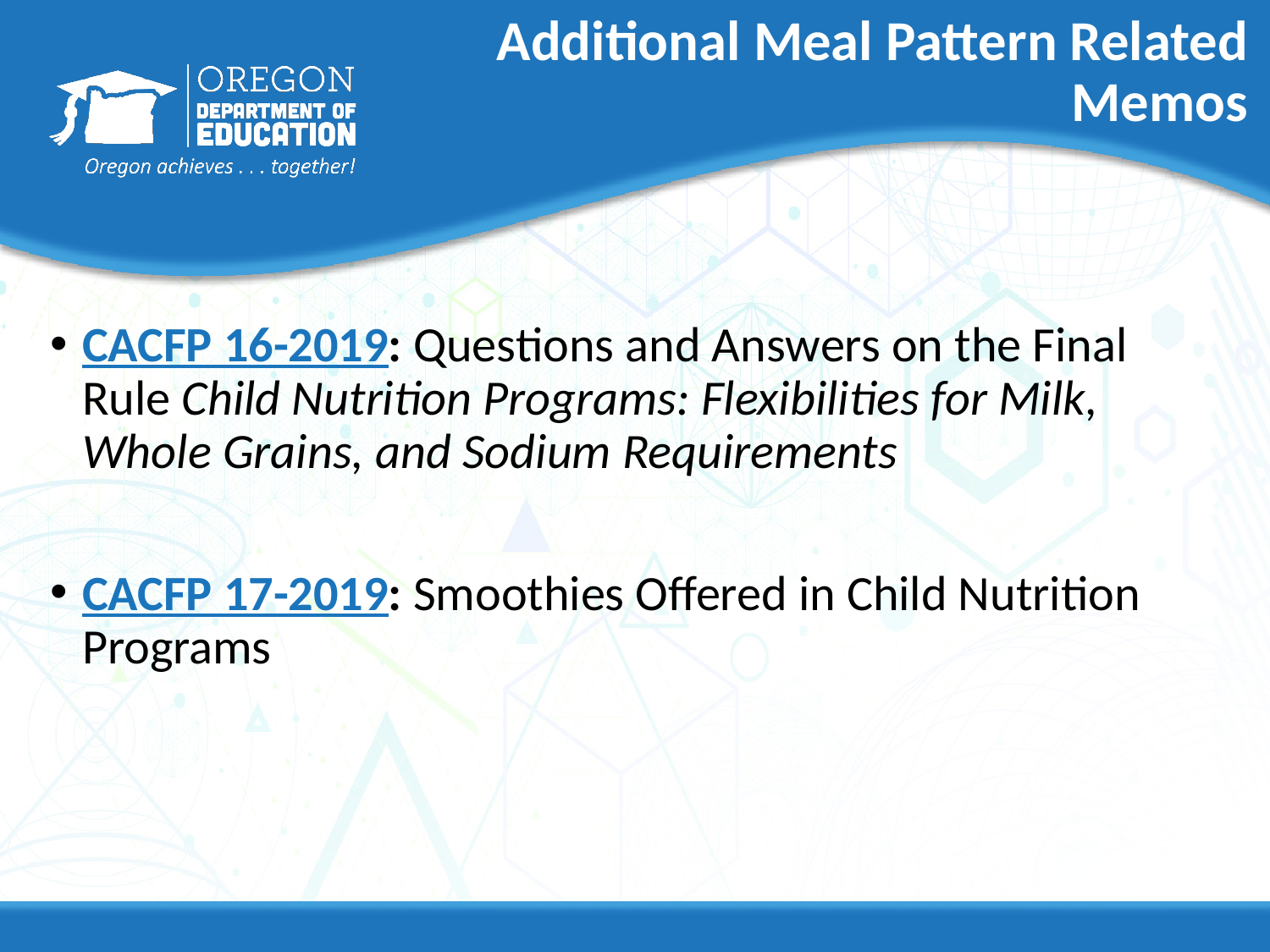

# Additional Meal Pattern Related Memos
CACFP 16-2019: Questions and Answers on the Final Rule Child Nutrition Programs: Flexibilities for Milk, Whole Grains, and Sodium Requirements

CACFP 17-2019: Smoothies Offered in Child Nutrition Programs